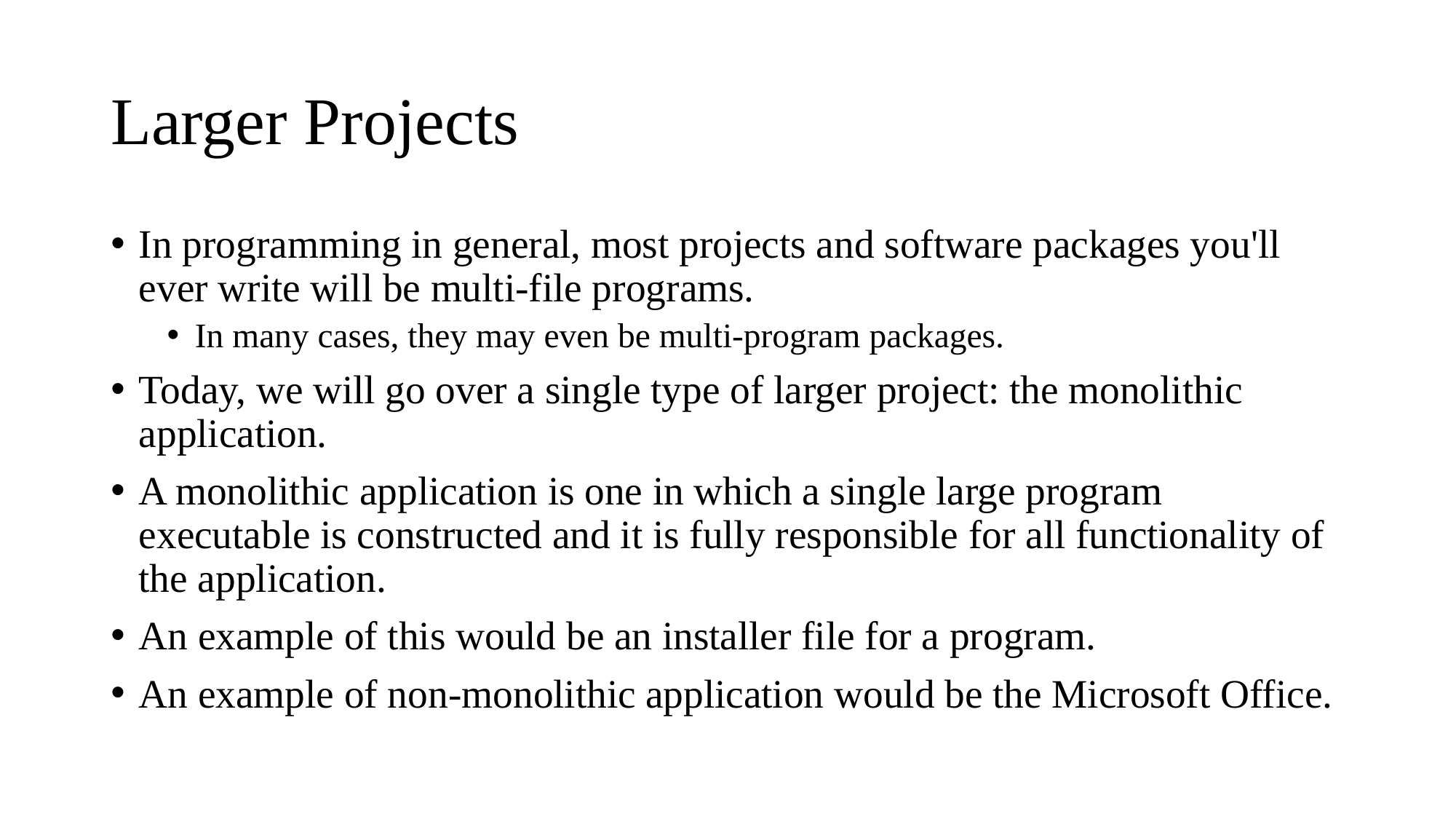

# Larger Projects
In programming in general, most projects and software packages you'll ever write will be multi-file programs.
In many cases, they may even be multi-program packages.
Today, we will go over a single type of larger project: the monolithic application.
A monolithic application is one in which a single large program executable is constructed and it is fully responsible for all functionality of the application.
An example of this would be an installer file for a program.
An example of non-monolithic application would be the Microsoft Office.